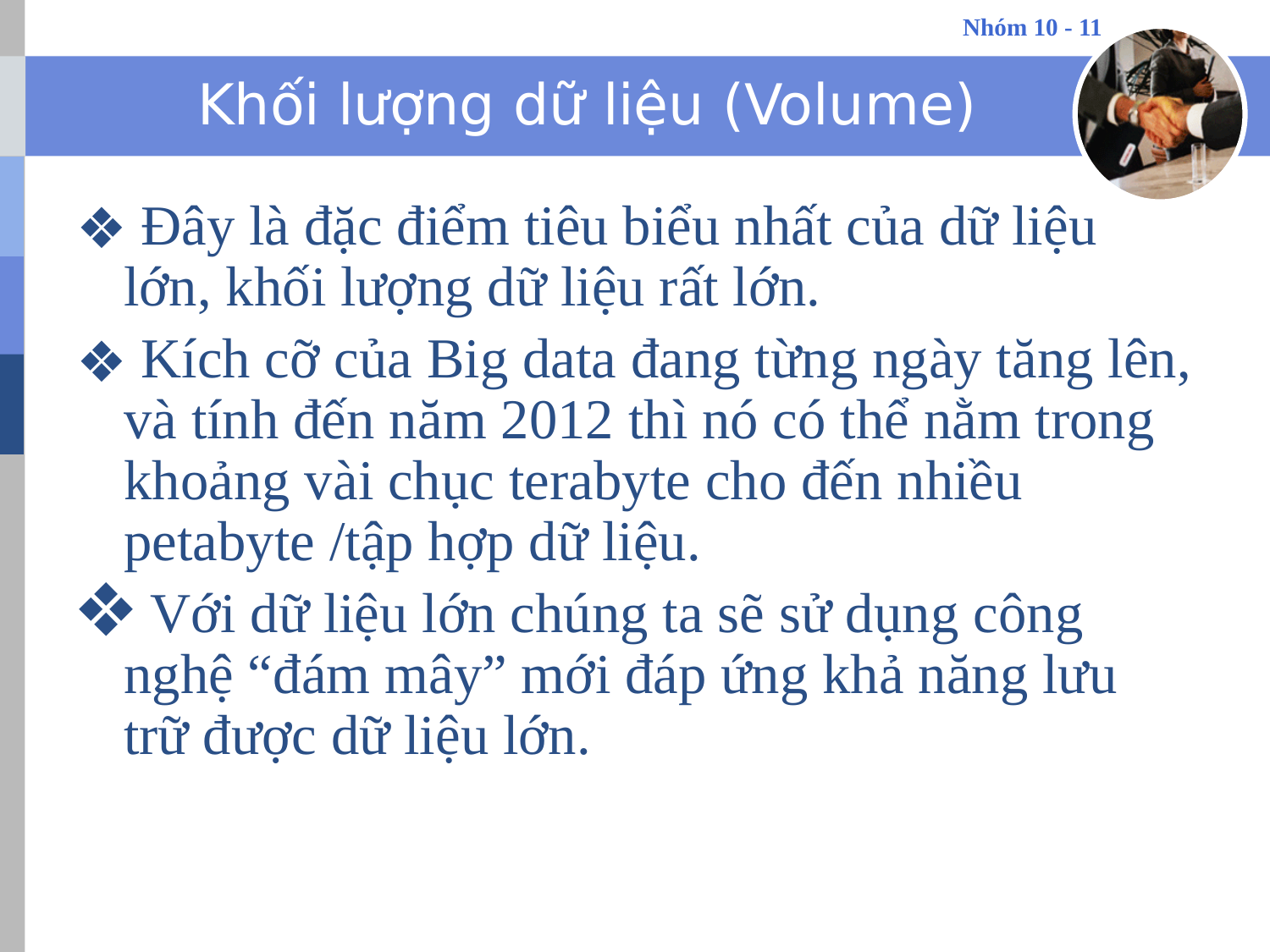

# Khối lượng dữ liệu (Volume)
 Đây là đặc điểm tiêu biểu nhất của dữ liệu lớn, khối lượng dữ liệu rất lớn.
 Kích cỡ của Big data đang từng ngày tăng lên, và tính đến năm 2012 thì nó có thể nằm trong khoảng vài chục terabyte cho đến nhiều petabyte /tập hợp dữ liệu.
 Với dữ liệu lớn chúng ta sẽ sử dụng công nghệ “đám mây” mới đáp ứng khả năng lưu trữ được dữ liệu lớn.